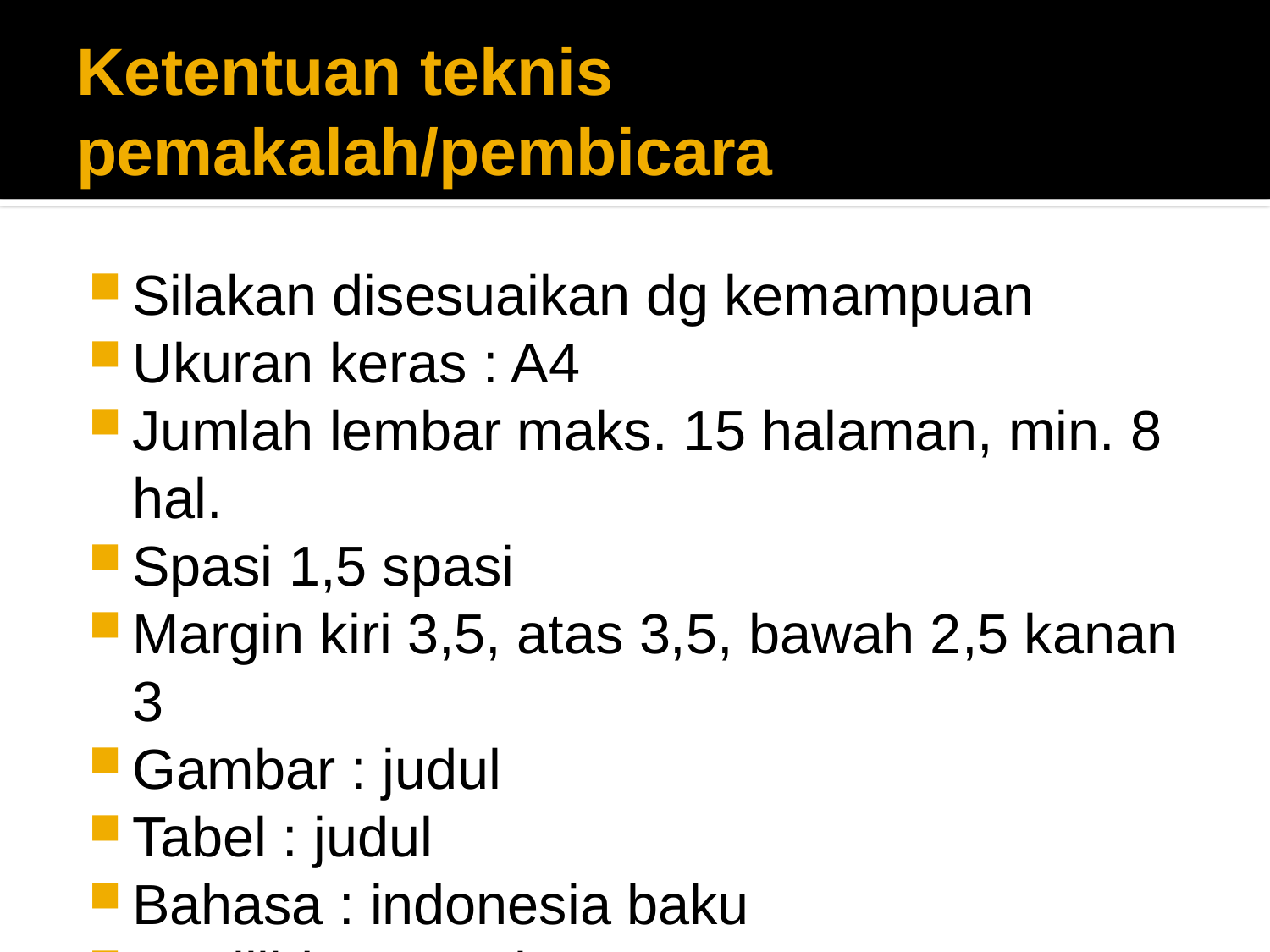

# Ketentuan teknis pemakalah/pembicara
Silakan disesuaikan dg kemampuan
Ukuran keras : A4
Jumlah lembar maks. 15 halaman, min. 8 hal.
Spasi 1,5 spasi
Margin kiri 3,5, atas 3,5, bawah 2,5 kanan 3
Gambar : judul
Tabel : judul
Bahasa : indonesia baku
Penjilidan: staples